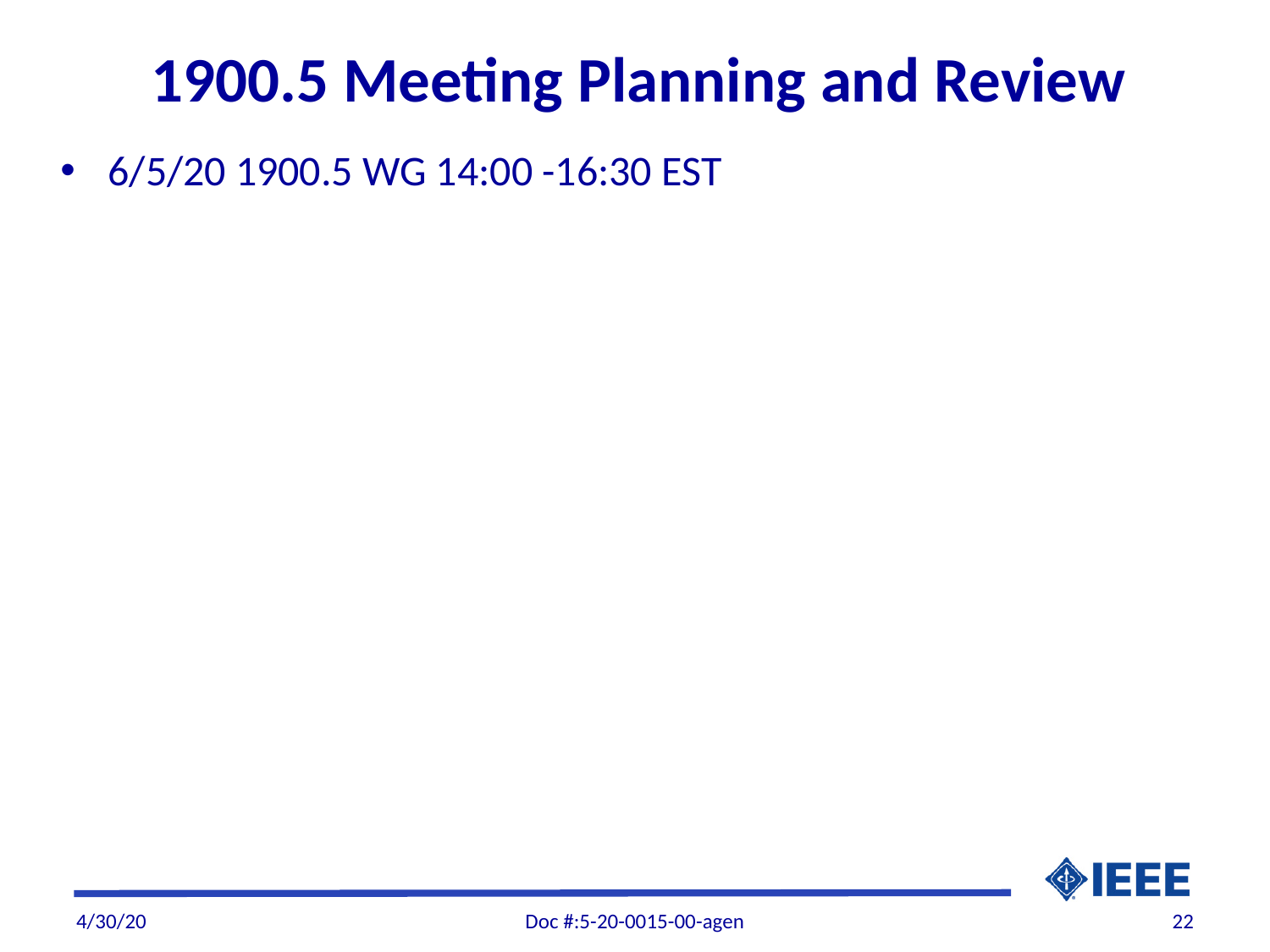

# 1900.5 Meeting Planning and Review
6/5/20 1900.5 WG 14:00 -16:30 EST

4/30/20
Doc #:5-20-0015-00-agen
22